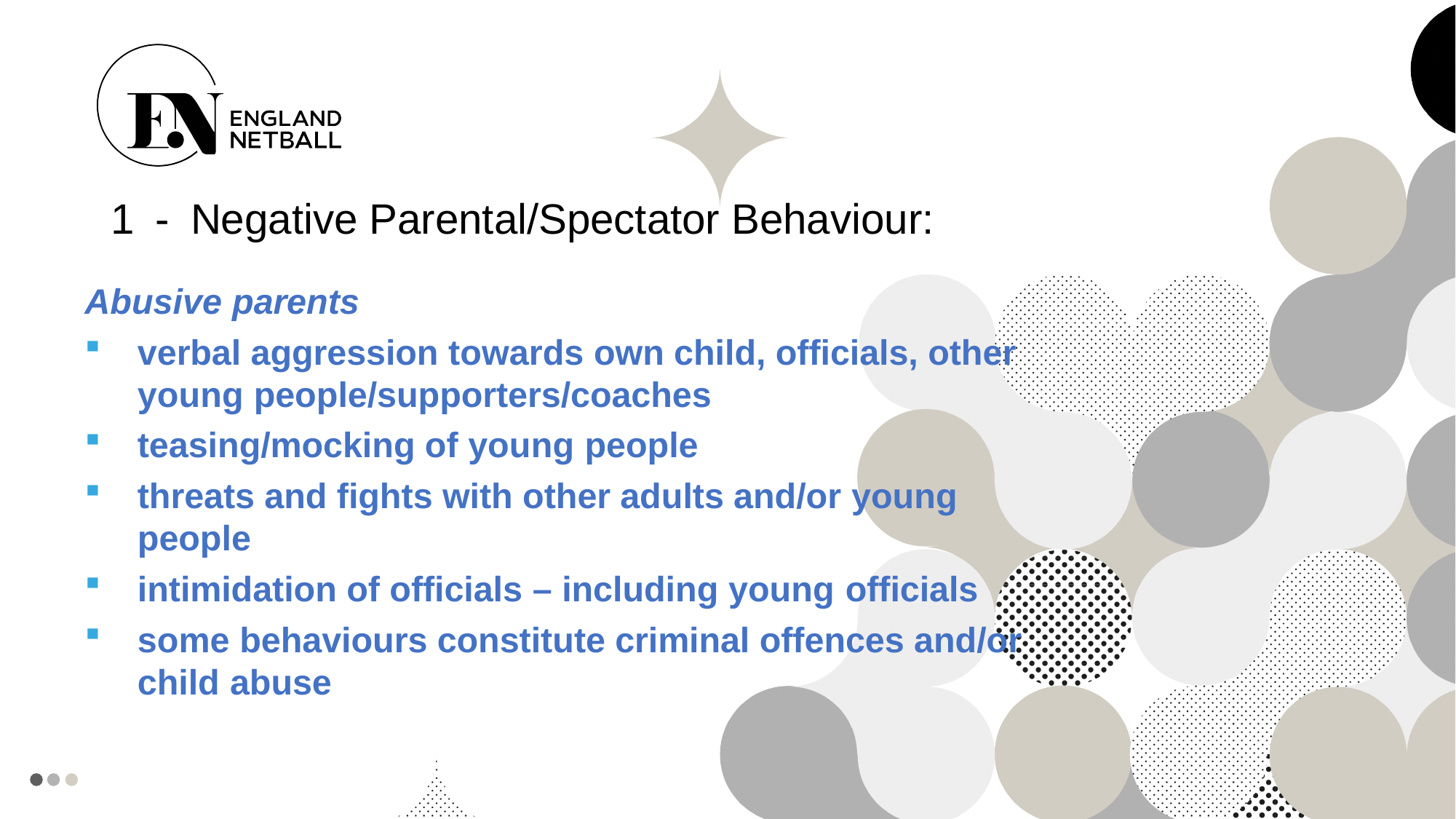

# 1 - Negative Parental/Spectator Behaviour:
Abusive parents
verbal aggression towards own child, officials, other  young people/supporters/coaches
teasing/mocking of young people
threats and fights with other adults and/or young  people
intimidation of officials – including young officials
some behaviours constitute criminal offences and/or  child abuse